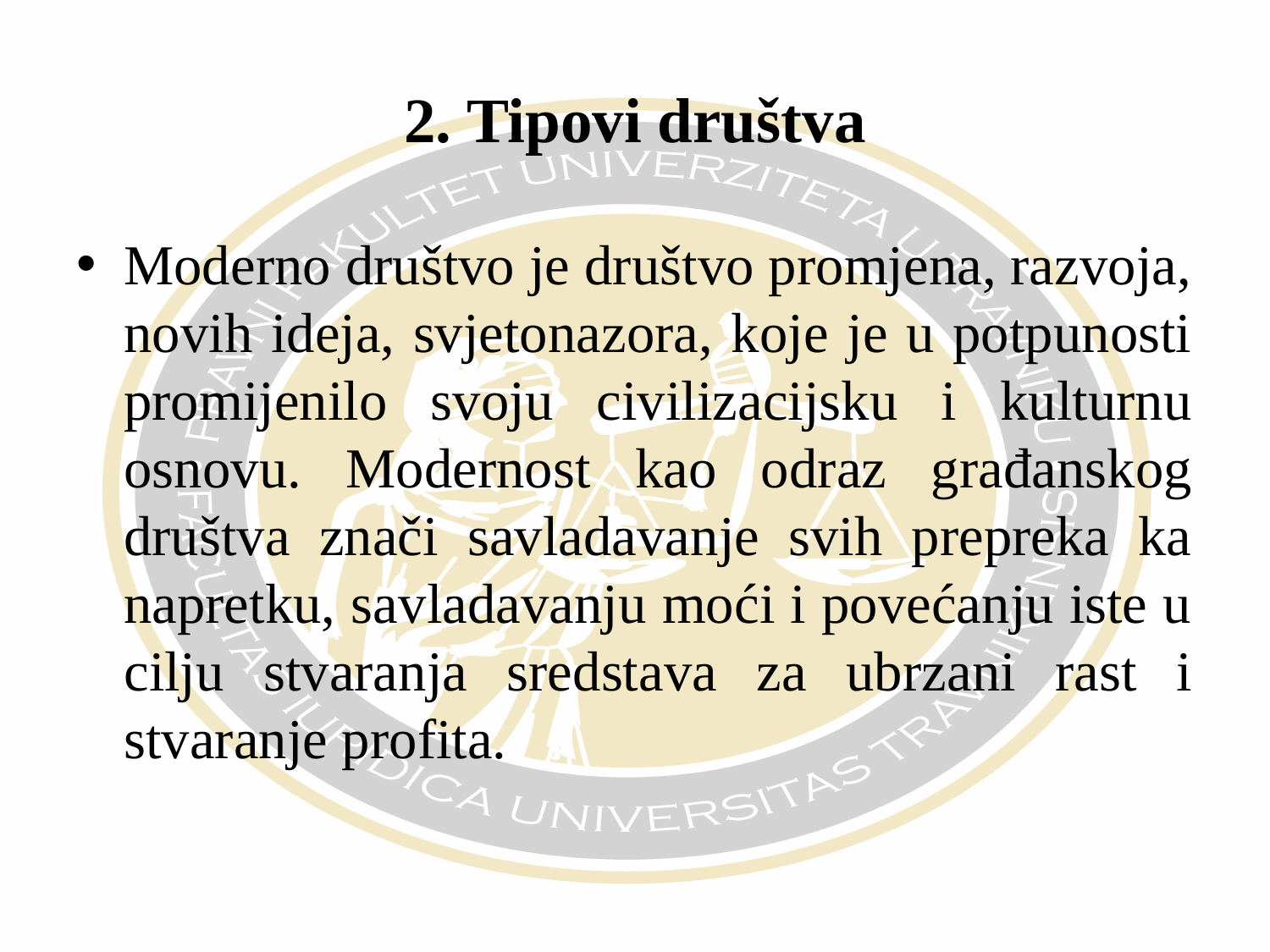

# 2. Tipovi društva
Moderno društvo je društvo promjena, razvoja, novih ideja, svjetonazora, koje je u potpunosti promijenilo svoju civilizacijsku i kulturnu osnovu. Modernost kao odraz građanskog društva znači savladavanje svih prepreka ka napretku, savladavanju moći i povećanju iste u cilju stvaranja sredstava za ubrzani rast i stvaranje profita.